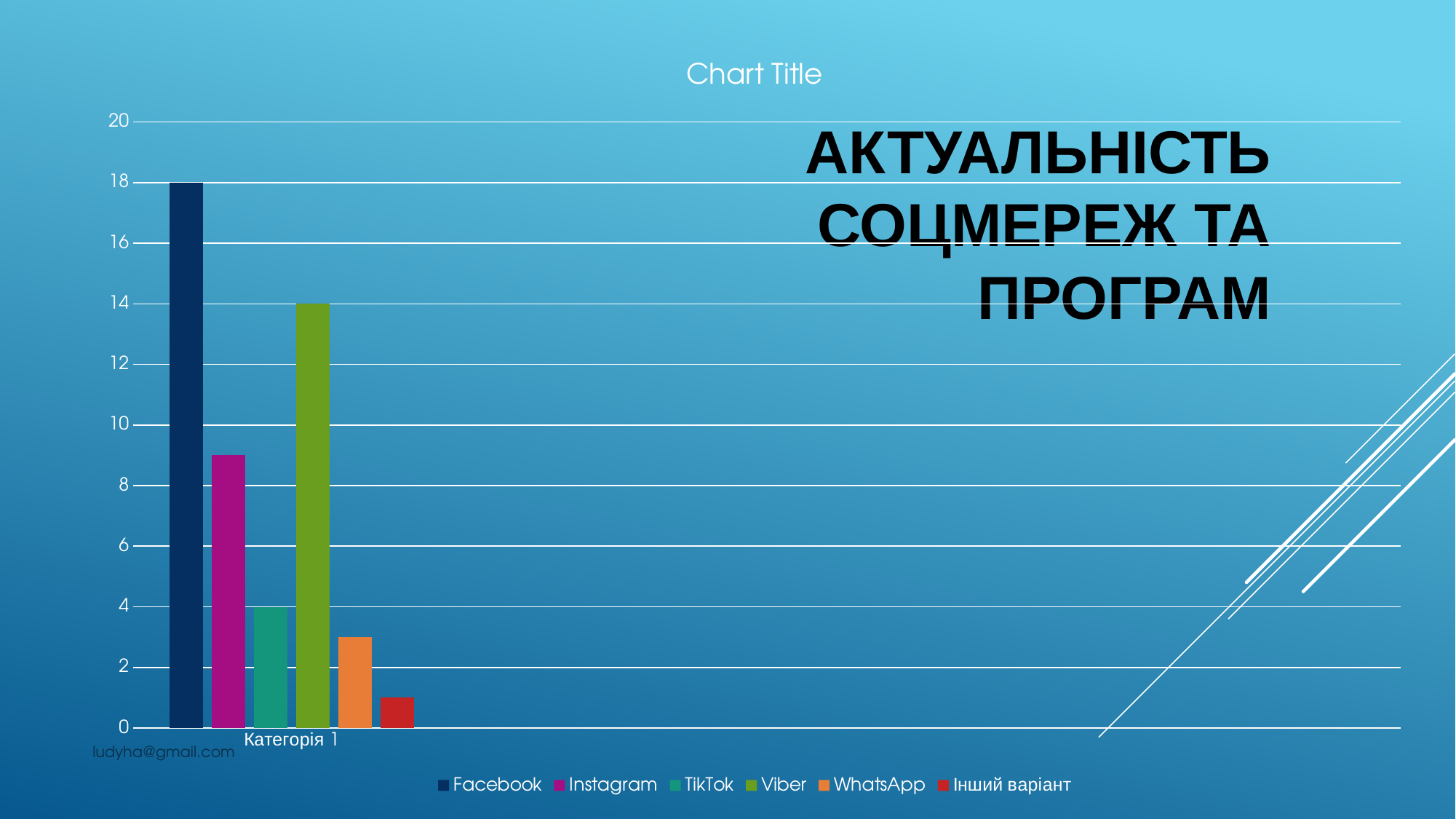

### Chart:

| Category | Facebook | Instagram | TikTok | Viber | WhatsApp | Інший варіант |
|---|---|---|---|---|---|---|
| Категорія 1 | 18.0 | 9.0 | 4.0 | 14.0 | 3.0 | 1.0 |
# Актуальність соцмереж та програм

ludyha@gmail.com